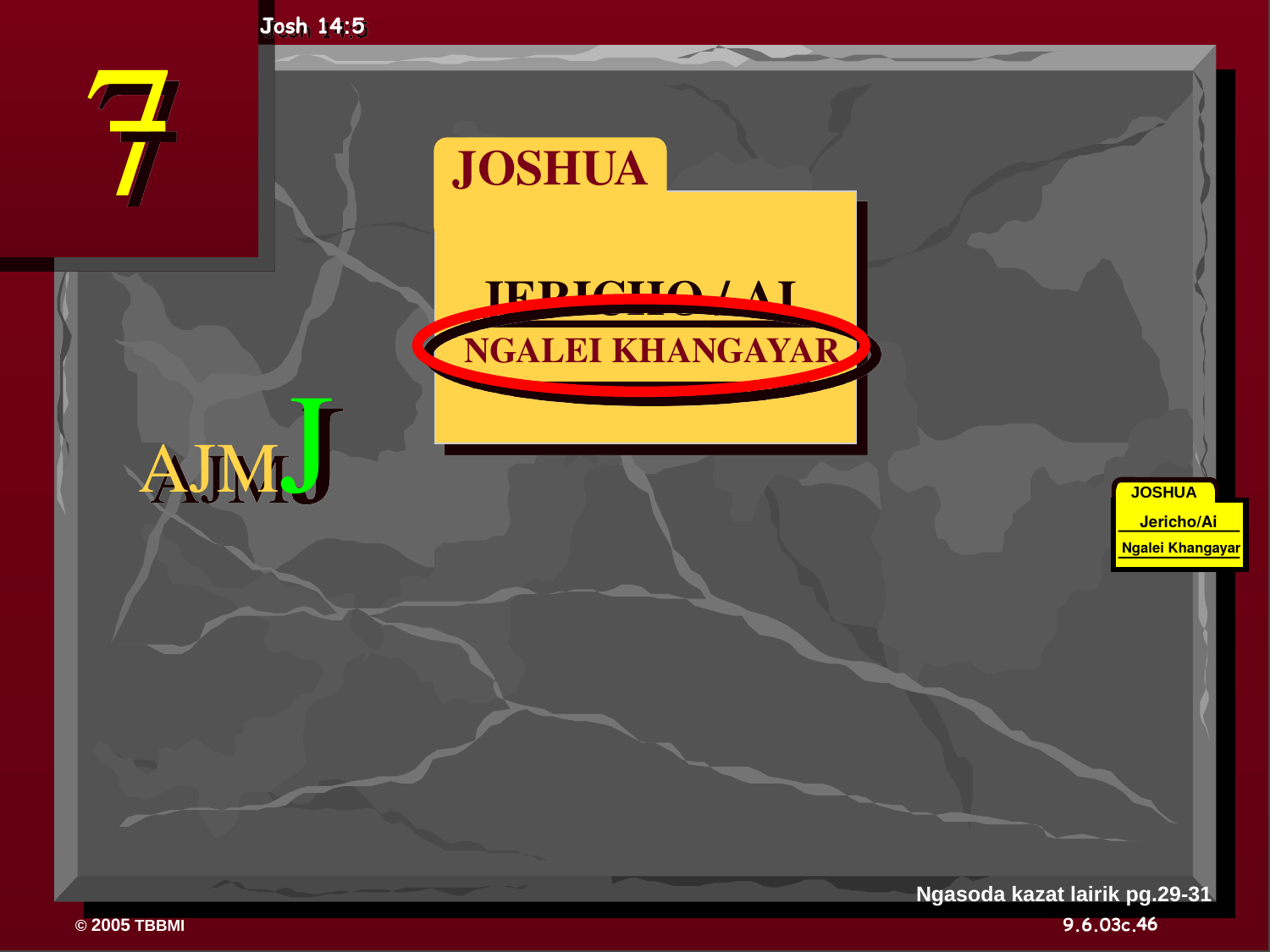

7

Josh 14:5

   JOSHUA

JERICHO / AI

NGALEI KHANGAYAR

AJMJ

JOSHUA

Jericho/Ai

Ngalei Khangayar

Ngasoda kazat lairik pg.29-31
46